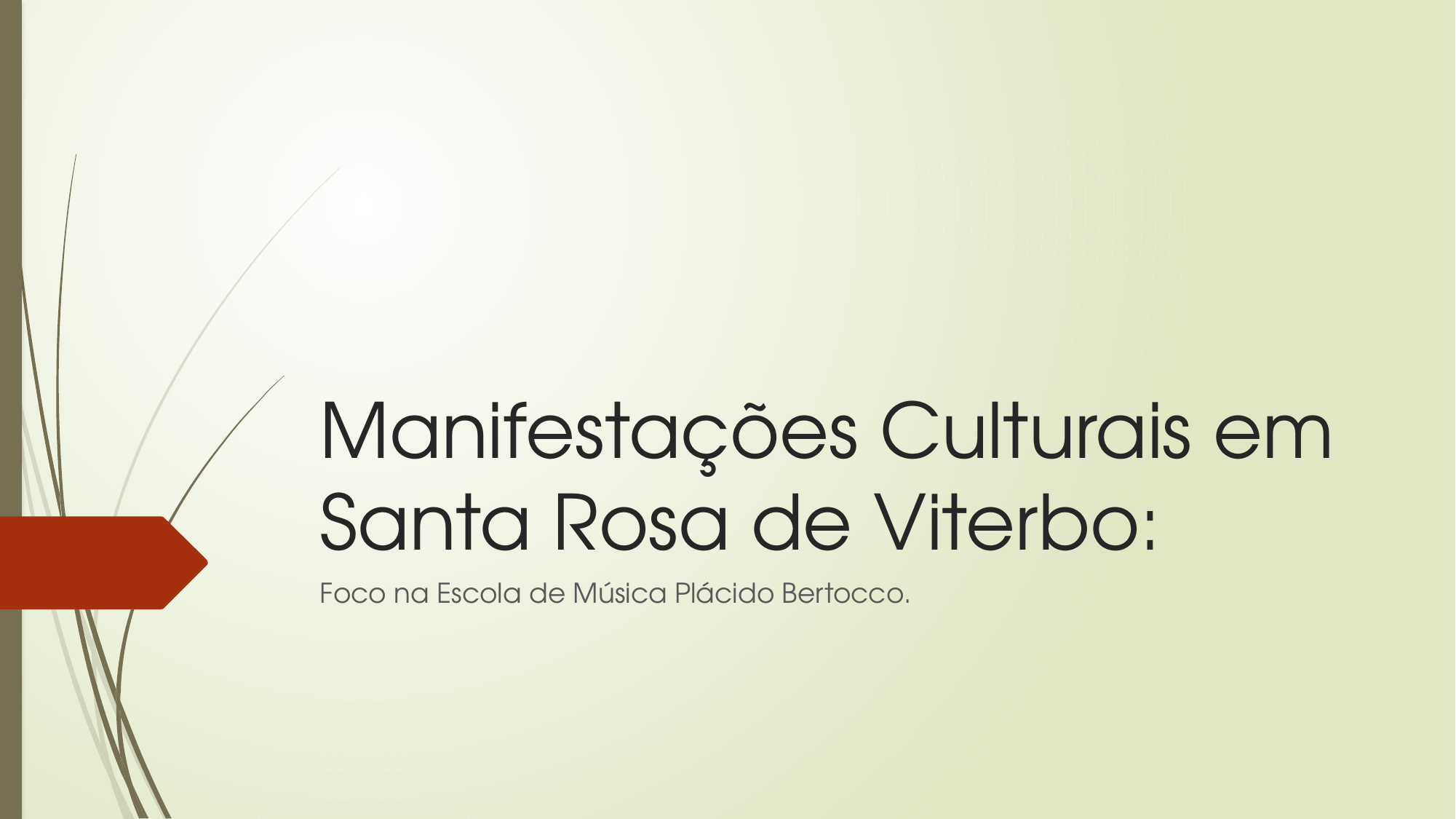

# Manifestações Culturais em Santa Rosa de Viterbo:
Foco na Escola de Música Plácido Bertocco.